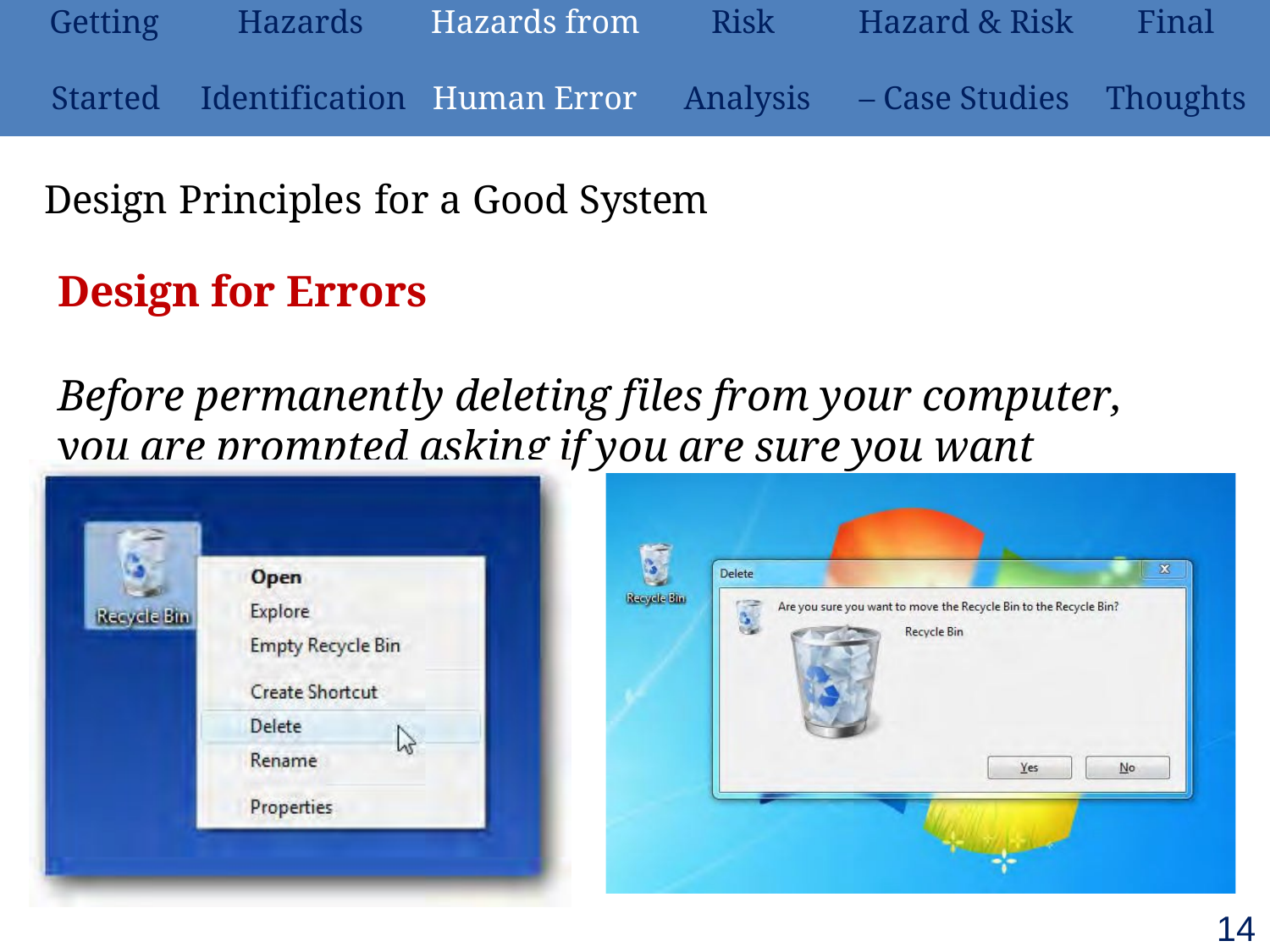

| Getting | Hazards | Hazards from | Risk | Hazard & Risk | Final |
| --- | --- | --- | --- | --- | --- |
| Started | Identification | Human Error | Analysis | – Case Studies | Thoughts |
# Design Principles for a Good System
Design for Errors

Before permanently deleting files from your computer, you are prompted asking if you are sure you want proceed.

142